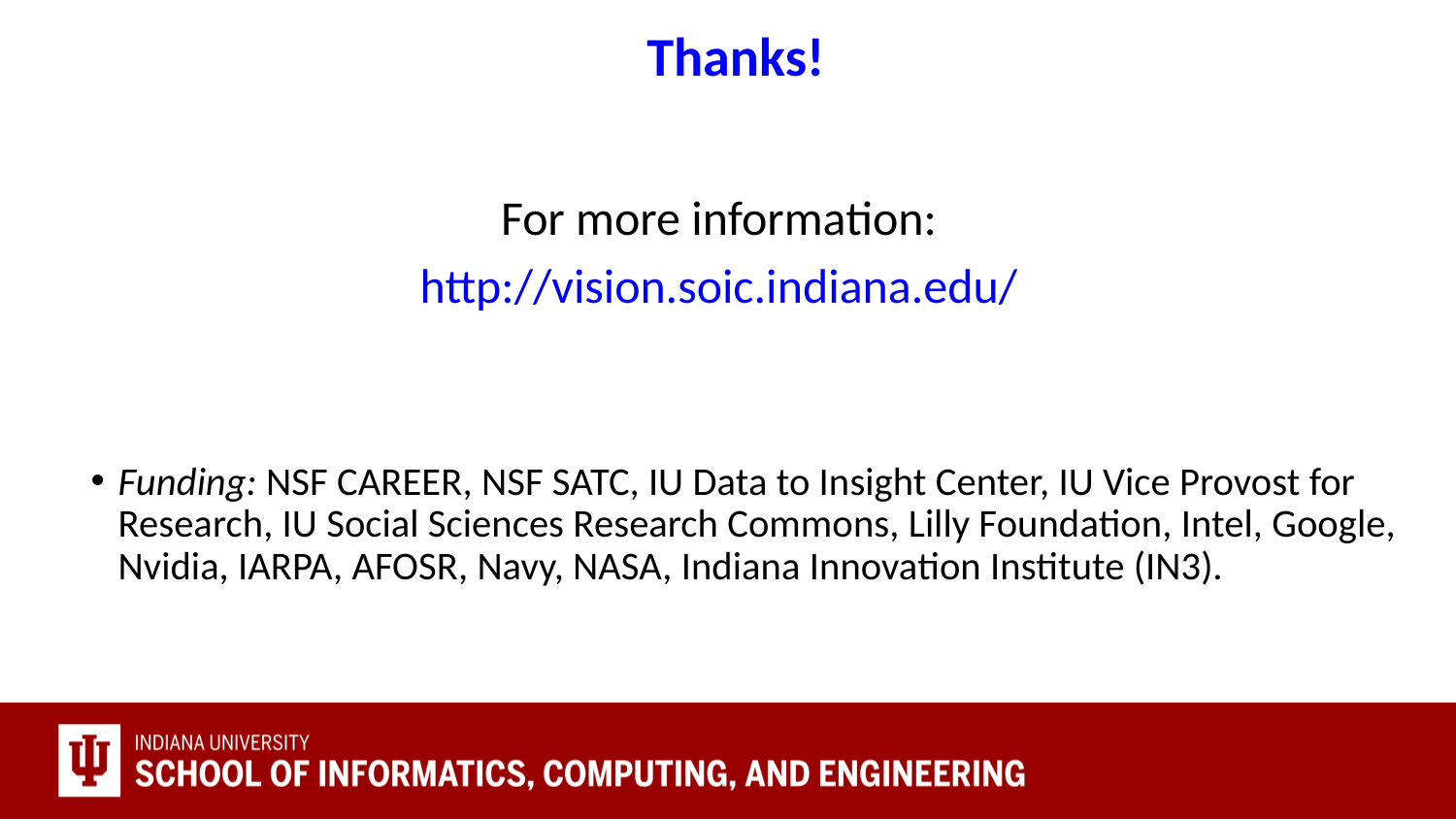

Thanks!
For more information:
http://vision.soic.indiana.edu/

Funding: NSF CAREER, NSF SATC, IU Data to Insight Center, IU Vice Provost for Research, IU Social Sciences Research Commons, Lilly Foundation, Intel, Google, Nvidia, IARPA, AFOSR, Navy, NASA, Indiana Innovation Institute (IN3).